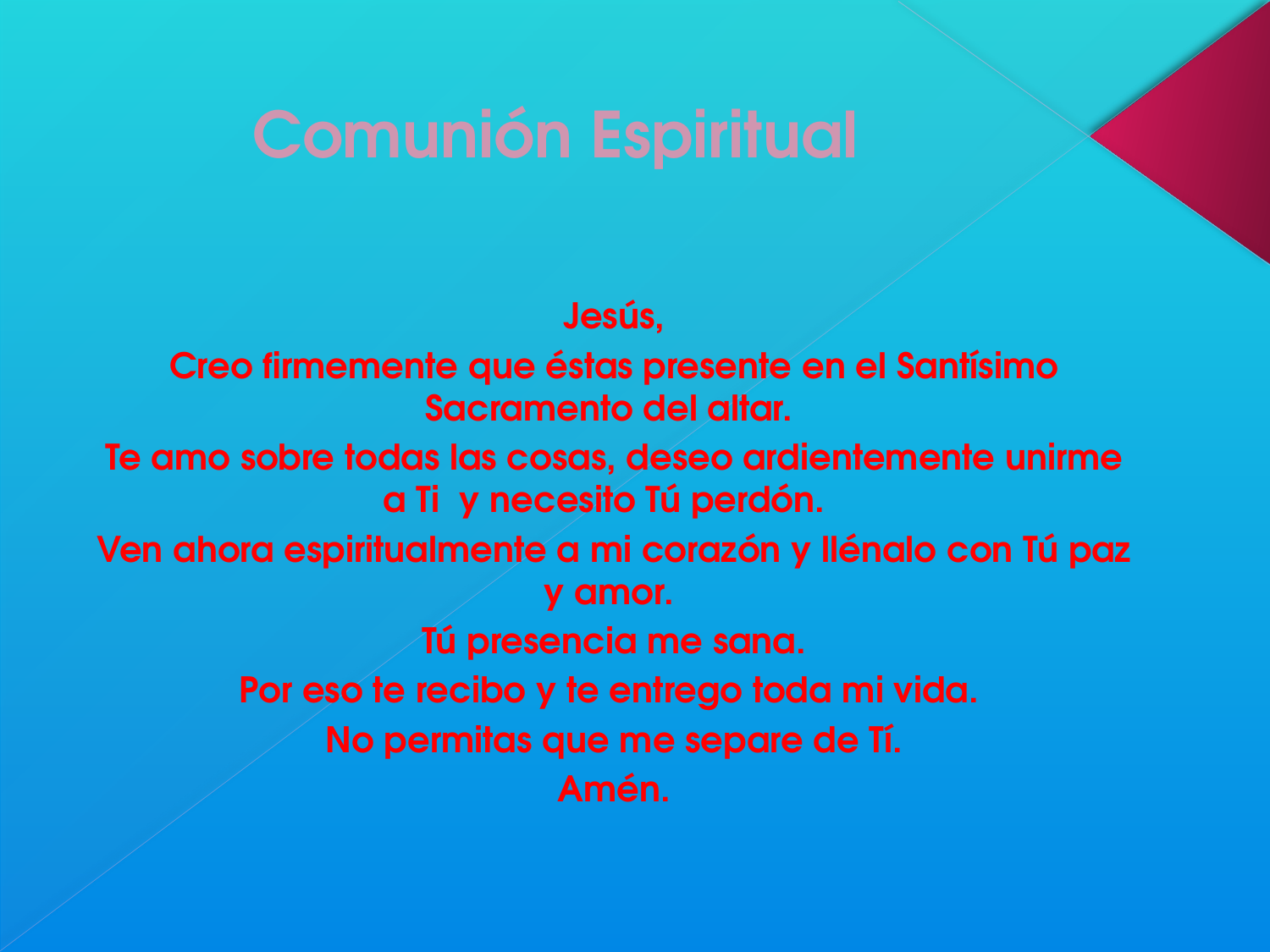

# Comunión Espiritual
 Jesús,
Creo firmemente que éstas presente en el Santísimo Sacramento del altar.
Te amo sobre todas las cosas, deseo ardientemente unirme a Ti  y necesito Tú perdón.
Ven ahora espiritualmente a mi corazón y llénalo con Tú paz y amor.
Tú presencia me sana.
Por eso te recibo y te entrego toda mi vida.
No permitas que me separe de Tí.
 Amén.